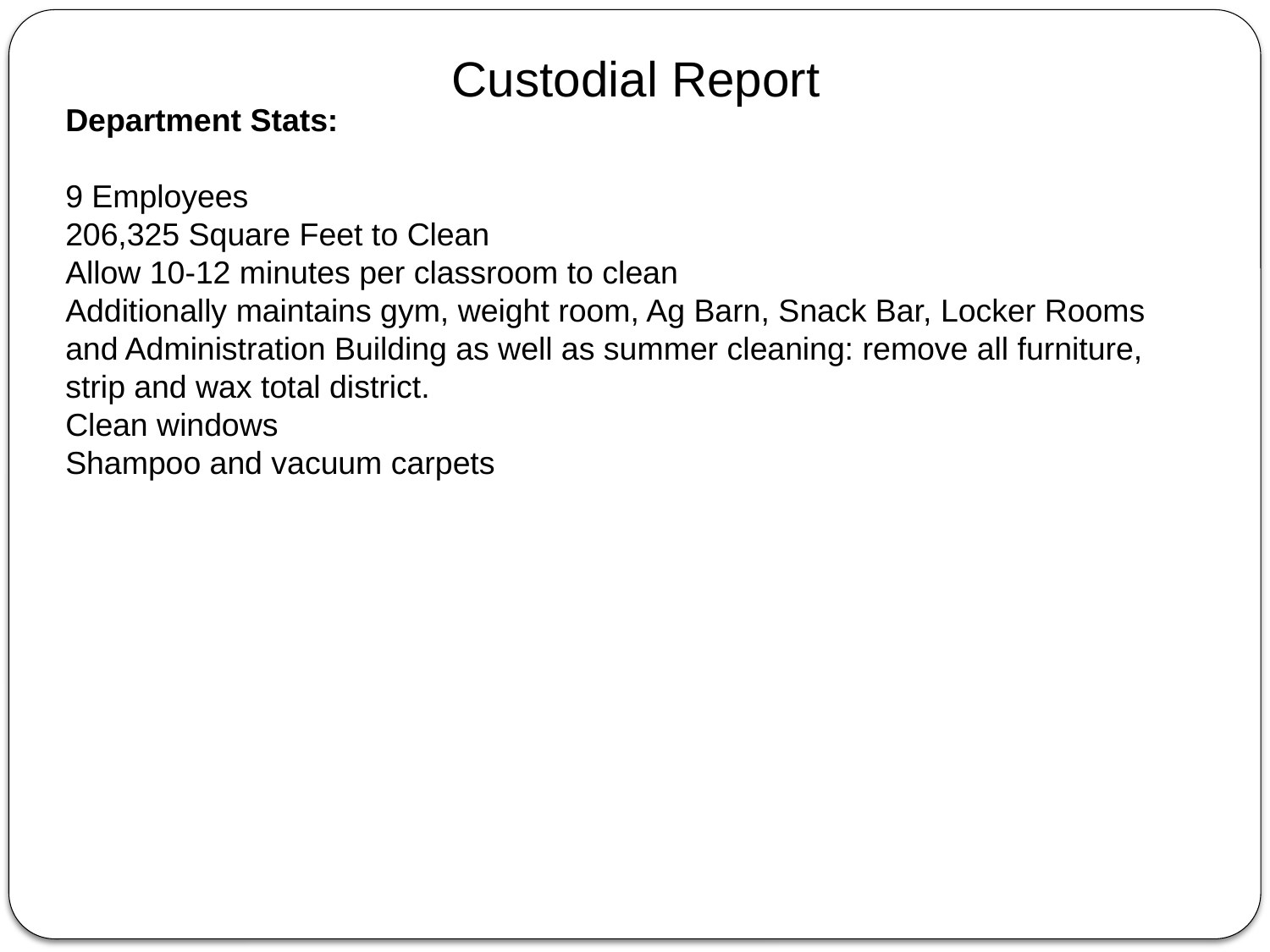

Custodial Report
Department Stats:

9 Employees
206,325 Square Feet to Clean
Allow 10-12 minutes per classroom to clean
Additionally maintains gym, weight room, Ag Barn, Snack Bar, Locker Rooms and Administration Building as well as summer cleaning: remove all furniture, strip and wax total district.
Clean windows
Shampoo and vacuum carpets